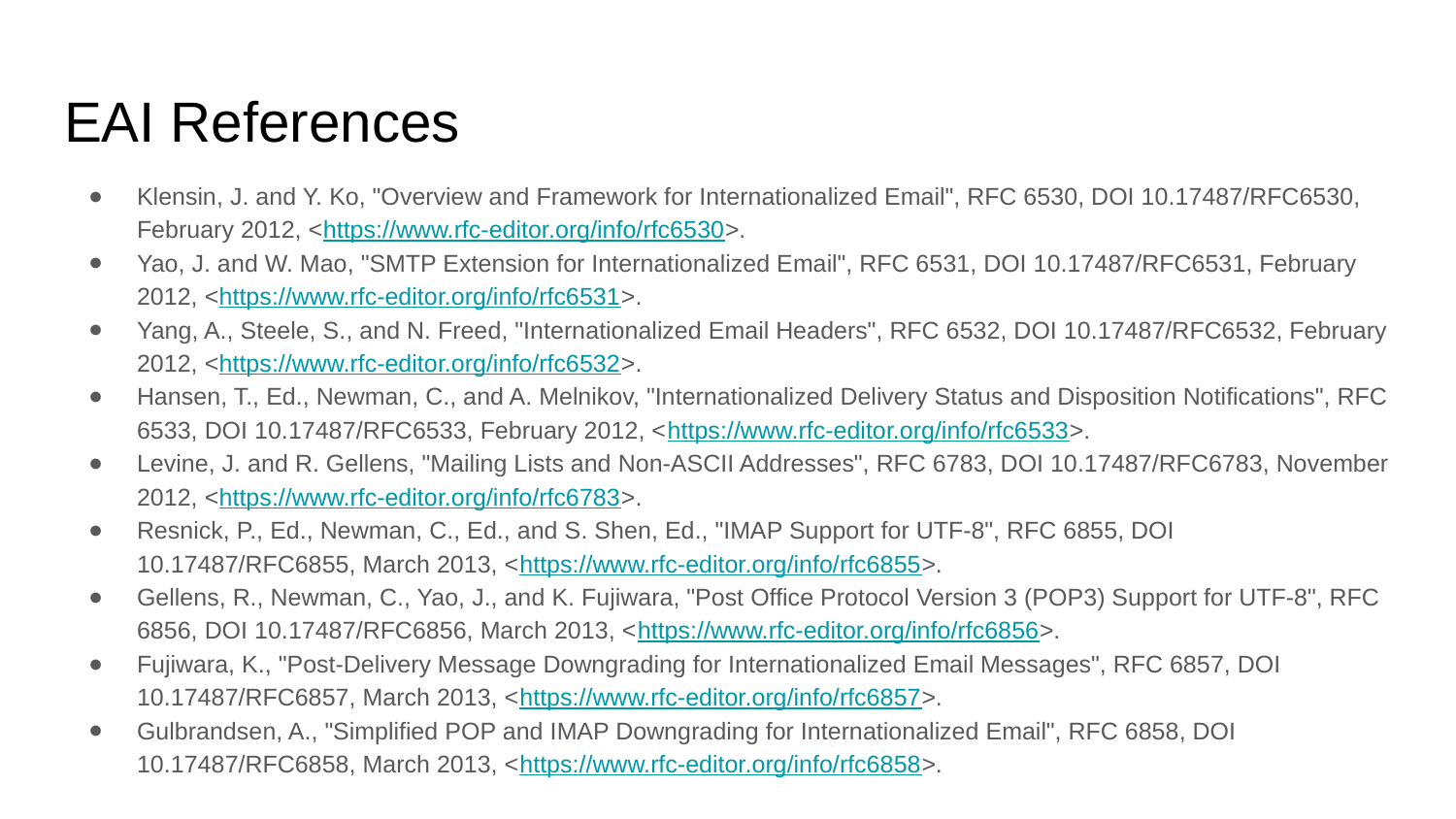

# EAI References
Klensin, J. and Y. Ko, "Overview and Framework for Internationalized Email", RFC 6530, DOI 10.17487/RFC6530, February 2012, <https://www.rfc-editor.org/info/rfc6530>.
Yao, J. and W. Mao, "SMTP Extension for Internationalized Email", RFC 6531, DOI 10.17487/RFC6531, February 2012, <https://www.rfc-editor.org/info/rfc6531>.
Yang, A., Steele, S., and N. Freed, "Internationalized Email Headers", RFC 6532, DOI 10.17487/RFC6532, February 2012, <https://www.rfc-editor.org/info/rfc6532>.
Hansen, T., Ed., Newman, C., and A. Melnikov, "Internationalized Delivery Status and Disposition Notifications", RFC 6533, DOI 10.17487/RFC6533, February 2012, <https://www.rfc-editor.org/info/rfc6533>.
Levine, J. and R. Gellens, "Mailing Lists and Non-ASCII Addresses", RFC 6783, DOI 10.17487/RFC6783, November 2012, <https://www.rfc-editor.org/info/rfc6783>.
Resnick, P., Ed., Newman, C., Ed., and S. Shen, Ed., "IMAP Support for UTF-8", RFC 6855, DOI 10.17487/RFC6855, March 2013, <https://www.rfc-editor.org/info/rfc6855>.
Gellens, R., Newman, C., Yao, J., and K. Fujiwara, "Post Office Protocol Version 3 (POP3) Support for UTF-8", RFC 6856, DOI 10.17487/RFC6856, March 2013, <https://www.rfc-editor.org/info/rfc6856>.
Fujiwara, K., "Post-Delivery Message Downgrading for Internationalized Email Messages", RFC 6857, DOI 10.17487/RFC6857, March 2013, <https://www.rfc-editor.org/info/rfc6857>.
Gulbrandsen, A., "Simplified POP and IMAP Downgrading for Internationalized Email", RFC 6858, DOI 10.17487/RFC6858, March 2013, <https://www.rfc-editor.org/info/rfc6858>.